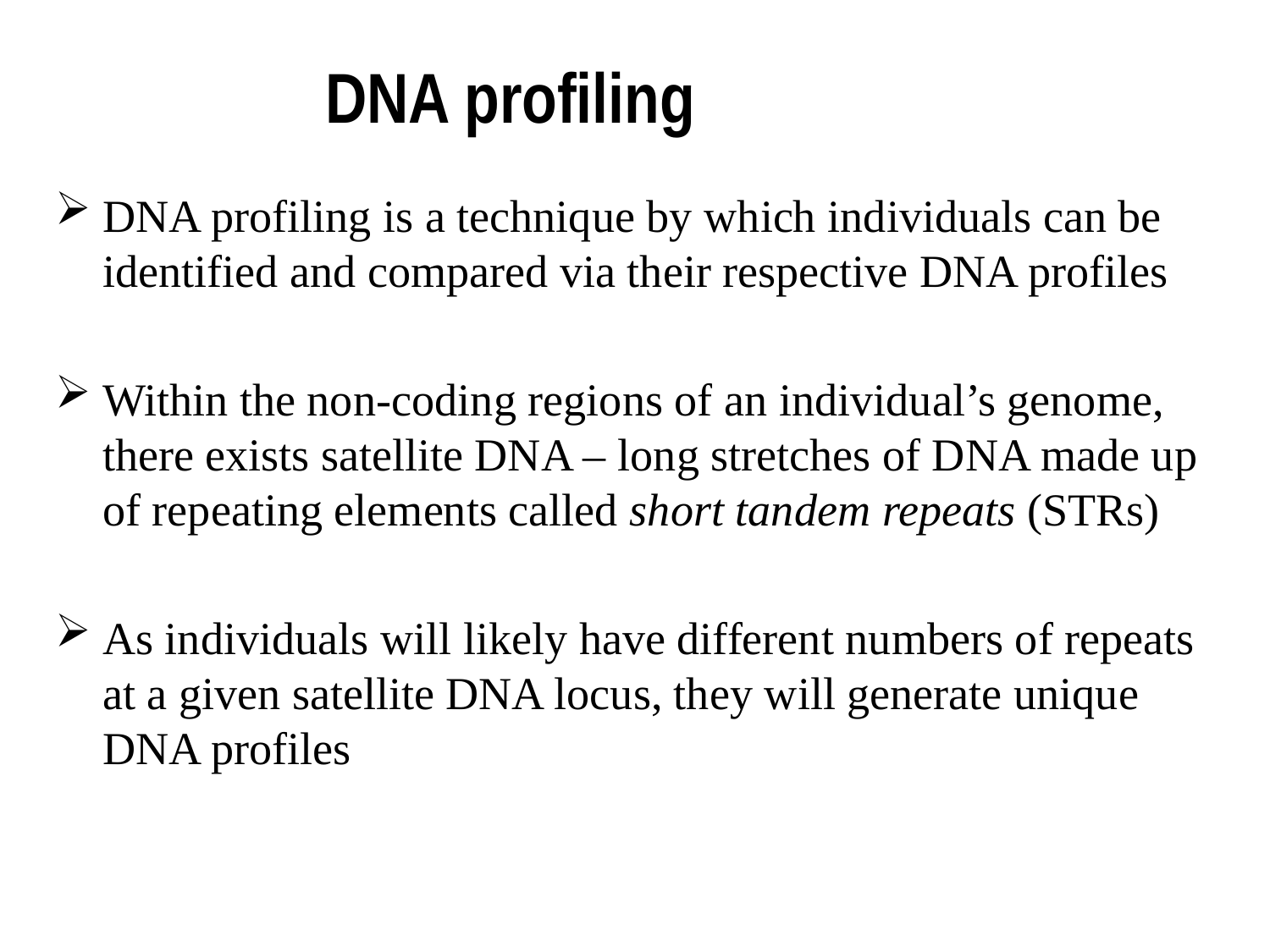

# DNA profiling
DNA profiling is a technique by which individuals can be identified and compared via their respective DNA profiles

Within the non-coding regions of an individual’s genome, there exists satellite DNA – long stretches of DNA made up of repeating elements called short tandem repeats (STRs)

As individuals will likely have different numbers of repeats at a given satellite DNA locus, they will generate unique DNA profiles